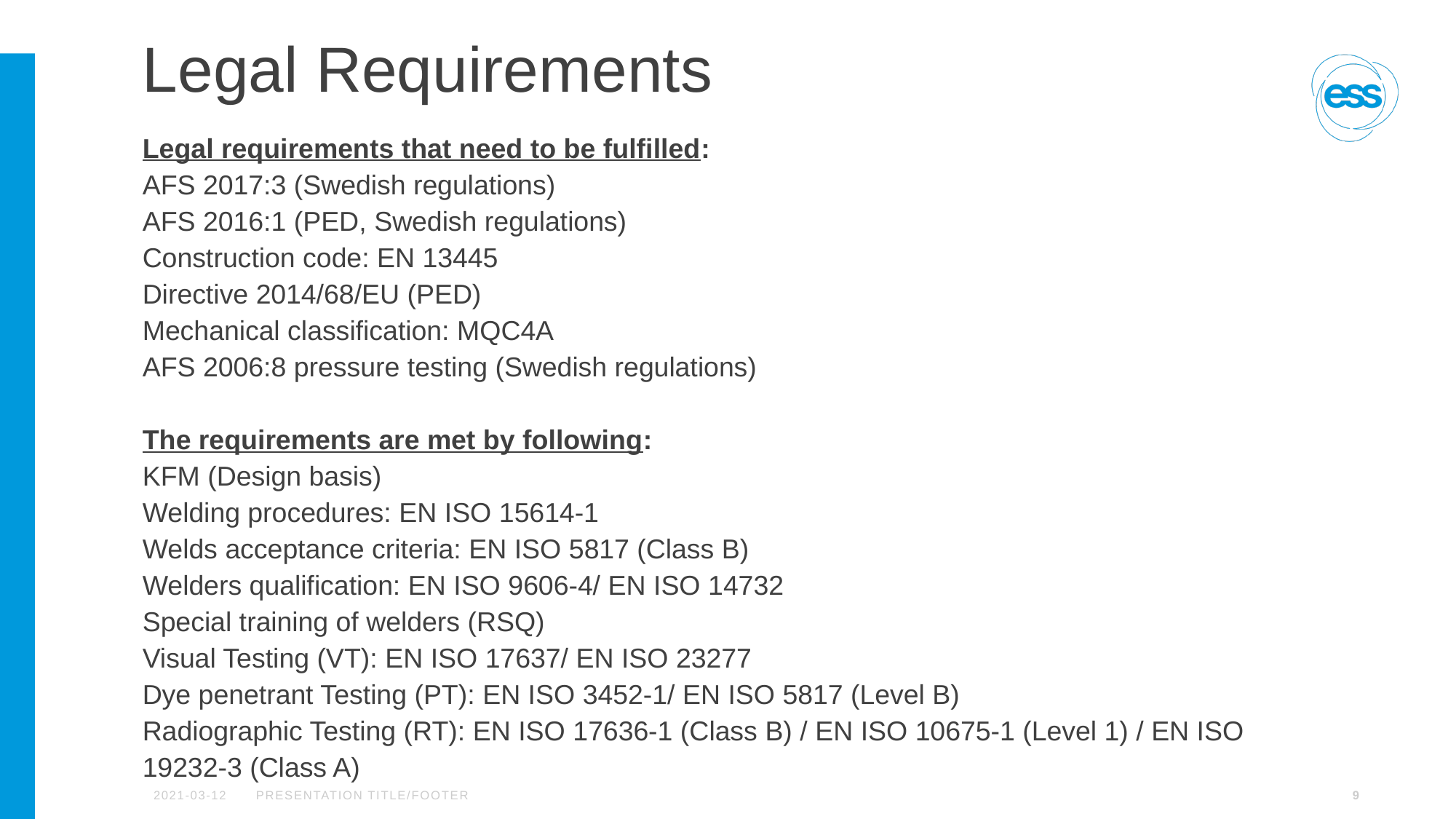

# Legal Requirements
Legal requirements that need to be fulfilled:
AFS 2017:3 (Swedish regulations)
AFS 2016:1 (PED, Swedish regulations)
Construction code: EN 13445
Directive 2014/68/EU (PED)
Mechanical classification: MQC4A
AFS 2006:8 pressure testing (Swedish regulations)

The requirements are met by following:
KFM (Design basis)
Welding procedures: EN ISO 15614-1
Welds acceptance criteria: EN ISO 5817 (Class B)
Welders qualification: EN ISO 9606-4/ EN ISO 14732
Special training of welders (RSQ)
Visual Testing (VT): EN ISO 17637/ EN ISO 23277
Dye penetrant Testing (PT): EN ISO 3452-1/ EN ISO 5817 (Level B)
Radiographic Testing (RT): EN ISO 17636-1 (Class B) / EN ISO 10675-1 (Level 1) / EN ISO 19232-3 (Class A)
2021-03-12
PRESENTATION TITLE/FOOTER
9